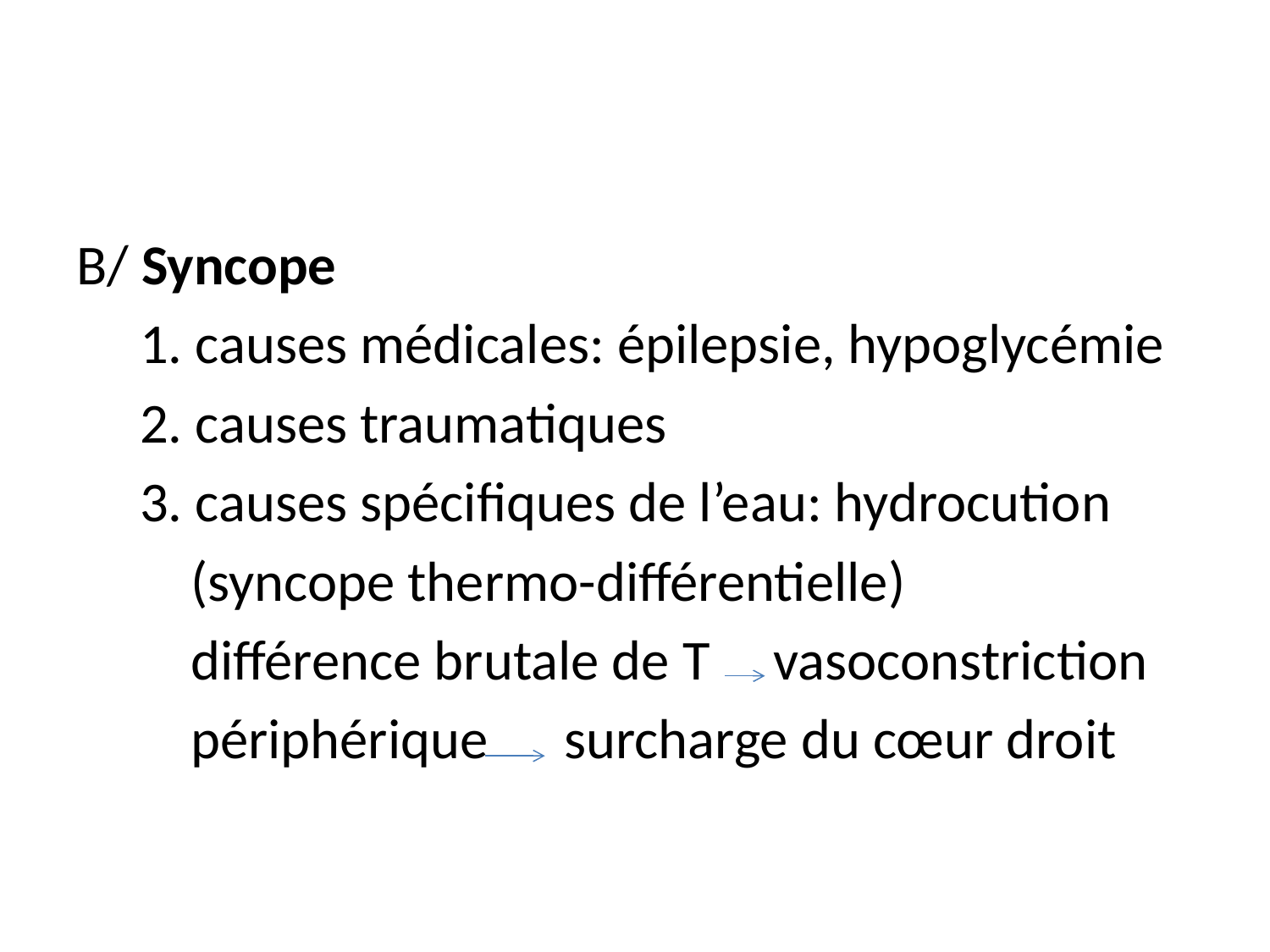

#
B/ Syncope
     1. causes médicales: épilepsie, hypoglycémie
     2. causes traumatiques
     3. causes spécifiques de l’eau: hydrocution
         (syncope thermo-différentielle)
         différence brutale de T     vasoconstriction
         périphérique      surcharge du cœur droit